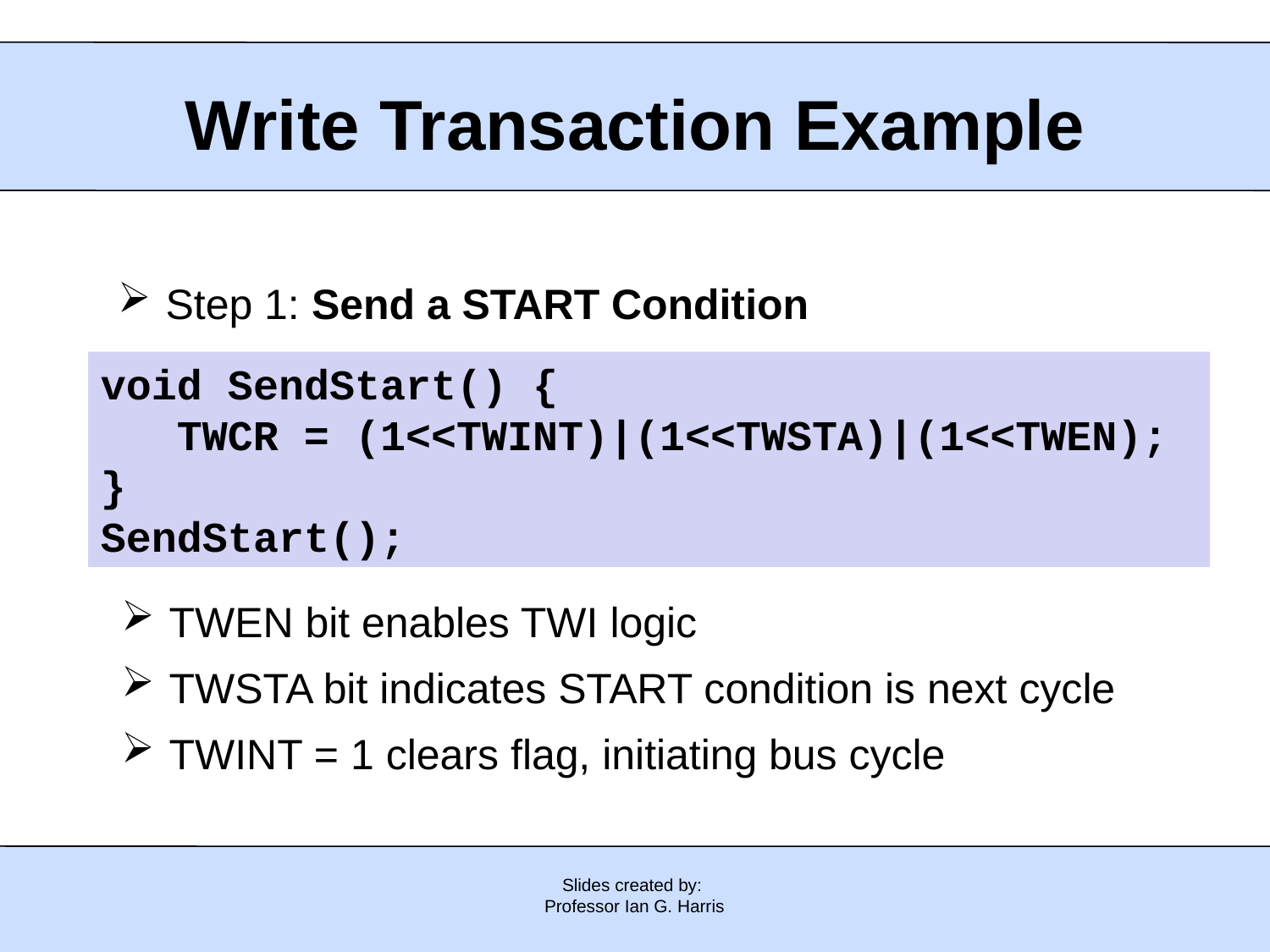

Write Transaction Example
Step 1: Send a START Condition
void SendStart() {
   TWCR = (1<<TWINT)|(1<<TWSTA)|(1<<TWEN);
}
SendStart();
TWEN bit enables TWI logic
TWSTA bit indicates START condition is next cycle
TWINT = 1 clears flag, initiating bus cycle
Slides created by:
Professor Ian G. Harris